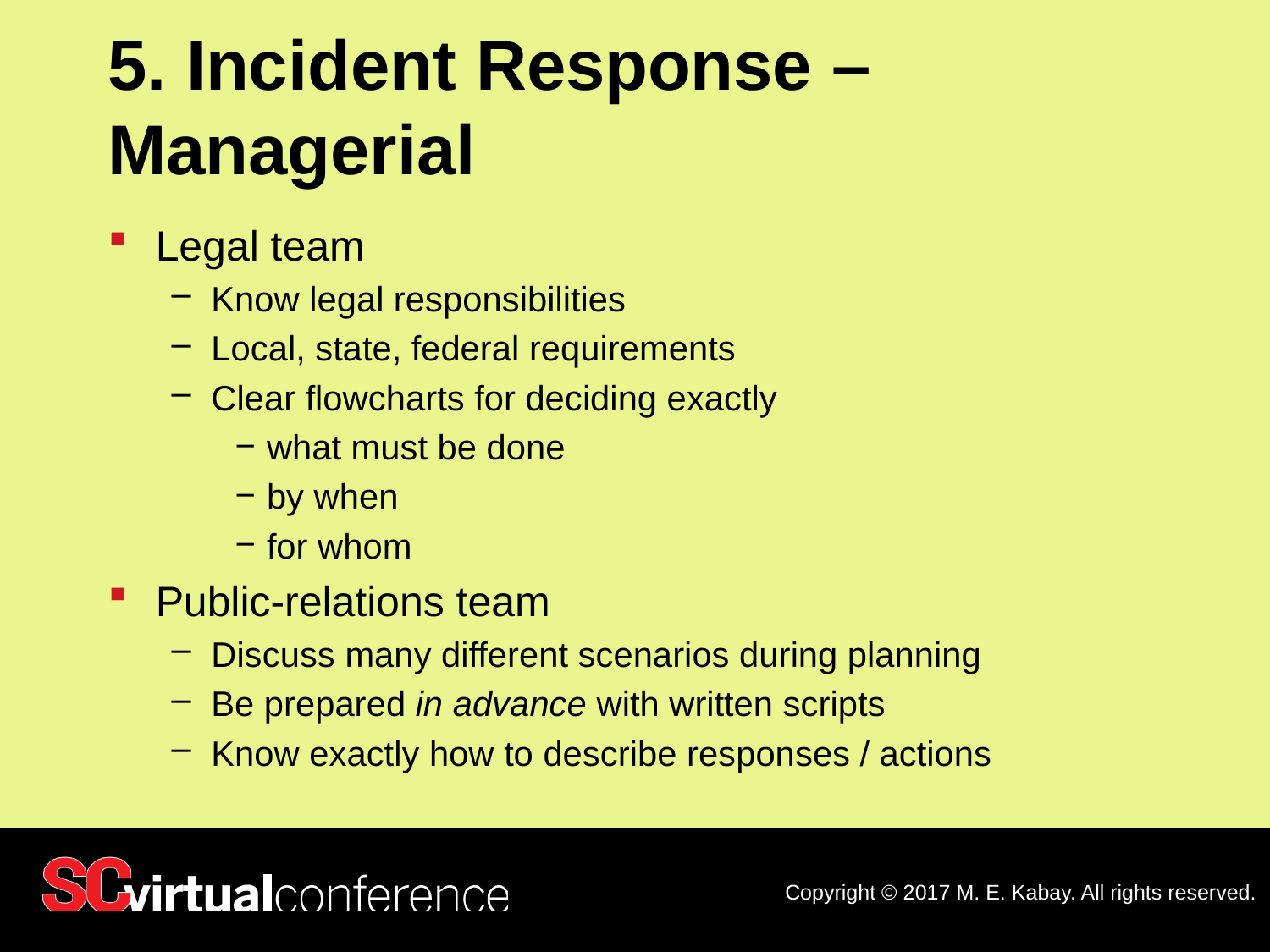

# 5. Incident Response – Managerial
Legal team
Know legal responsibilities
Local, state, federal requirements
Clear flowcharts for deciding exactly
what must be done
by when
for whom
Public-relations team
Discuss many different scenarios during planning
Be prepared in advance with written scripts
Know exactly how to describe responses / actions